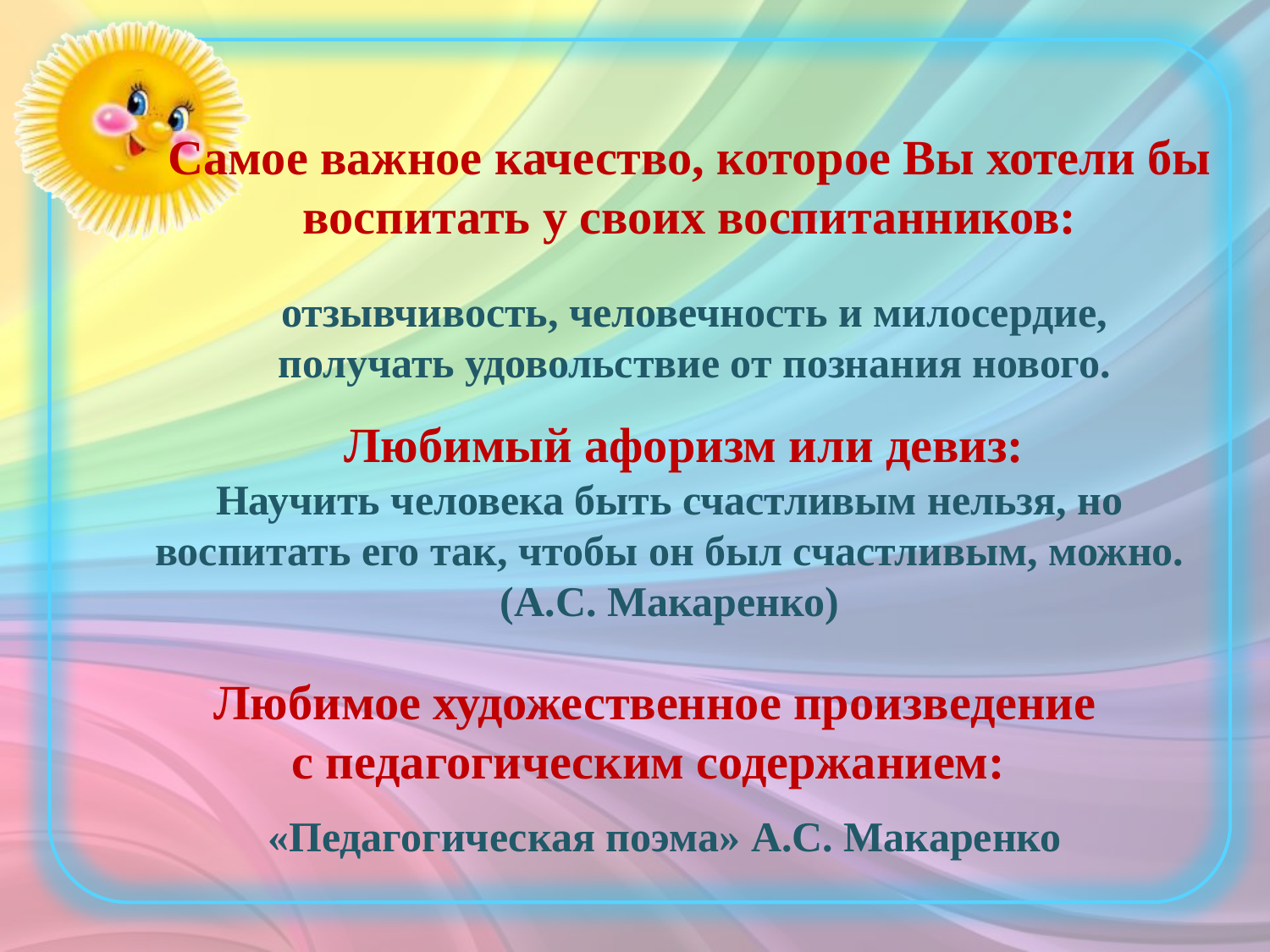

Самое важное качество, которое Вы хотели бы воспитать у своих воспитанников:
отзывчивость, человечность и милосердие, получать удовольствие от познания нового.
Любимый афоризм или девиз:
Научить человека быть счастливым нельзя, но воспитать его так, чтобы он был счастливым, можно. (А.С. Макаренко)
Любимое художественное произведение с педагогическим содержанием:
«Педагогическая поэма» А.С. Макаренко